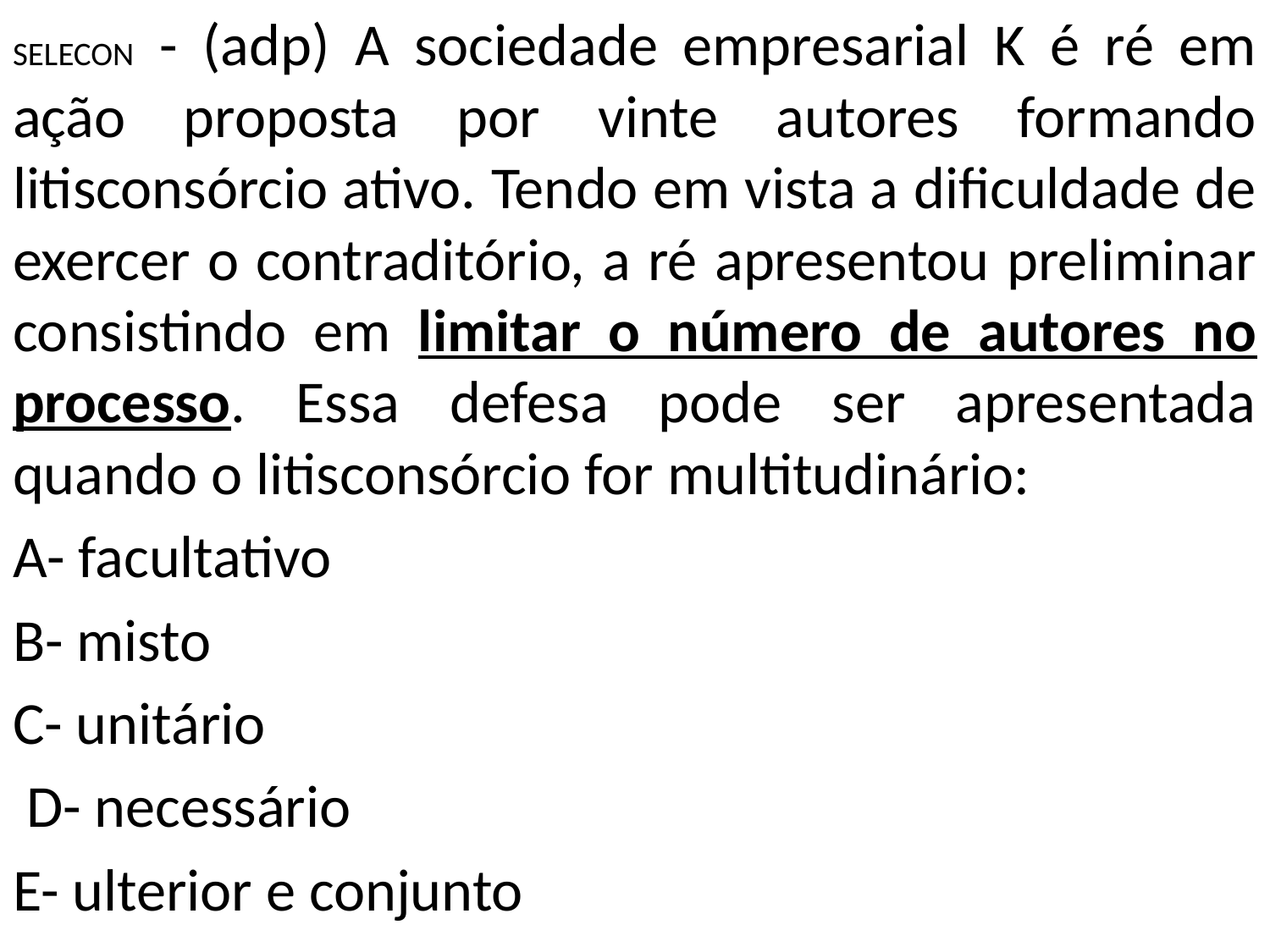

SELECON - (adp) A sociedade empresarial K é ré em ação proposta por vinte autores formando litisconsórcio ativo. Tendo em vista a dificuldade de exercer o contraditório, a ré apresentou preliminar consistindo em limitar o número de autores no processo. Essa defesa pode ser apresentada quando o litisconsórcio for multitudinário:
A- facultativo
B- misto
C- unitário
 D- necessário
E- ulterior e conjunto